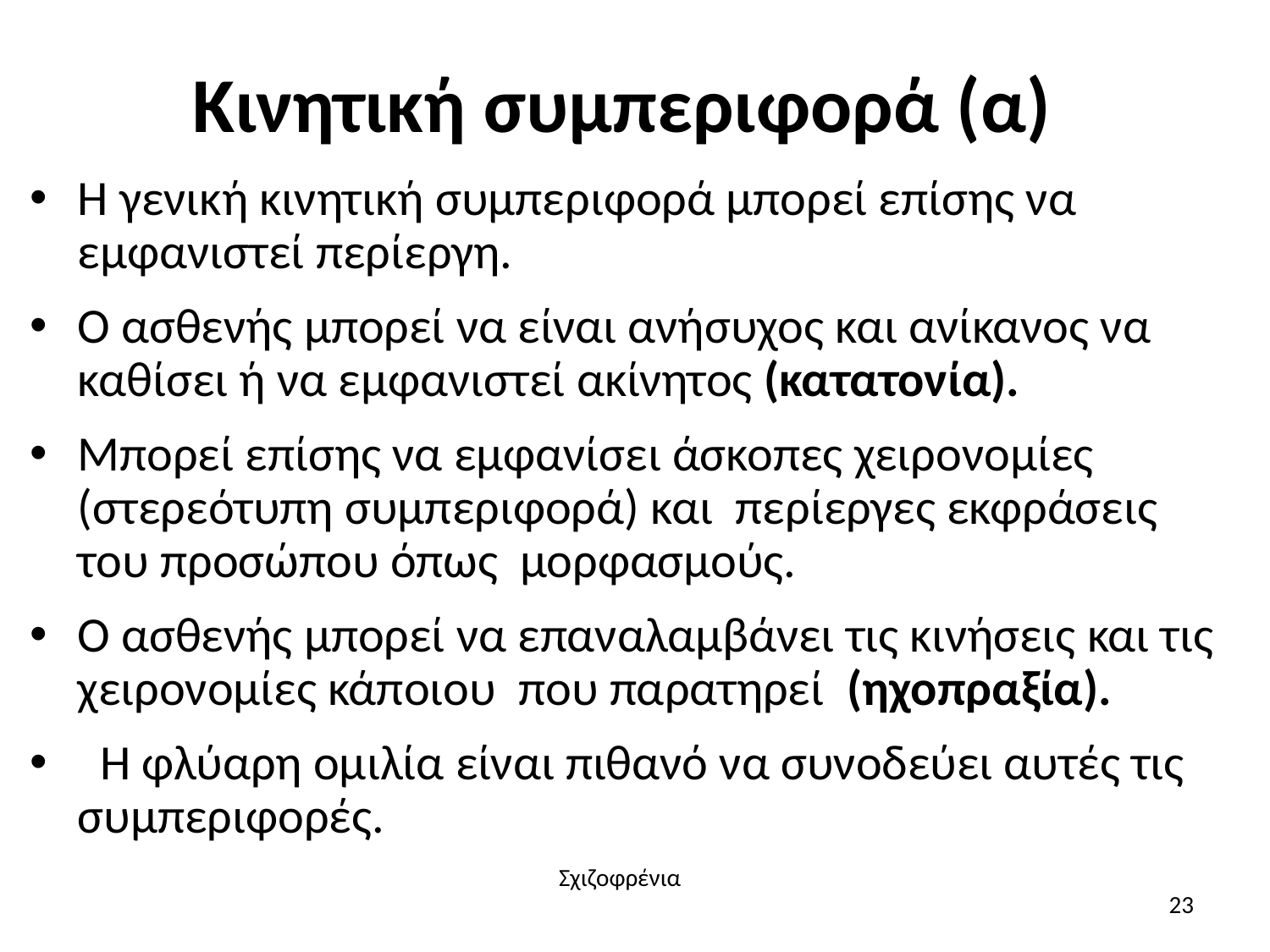

# Κινητική συμπεριφορά (α)
Η γενική κινητική συμπεριφορά μπορεί επίσης να εμφανιστεί περίεργη.
Ο ασθενής μπορεί να είναι ανήσυχος και ανίκανος να καθίσει ή να εμφανιστεί ακίνητος (κατατονία).
Μπορεί επίσης να εμφανίσει άσκοπες χειρονομίες (στερεότυπη συμπεριφορά) και  περίεργες εκφράσεις του προσώπου όπως  μορφασμούς.
Ο ασθενής μπορεί να επαναλαμβάνει τις κινήσεις και τις χειρονομίες κάποιου  που παρατηρεί  (ηχοπραξία).
  Η φλύαρη ομιλία είναι πιθανό να συνοδεύει αυτές τις συμπεριφορές.
Σχιζοφρένια
23